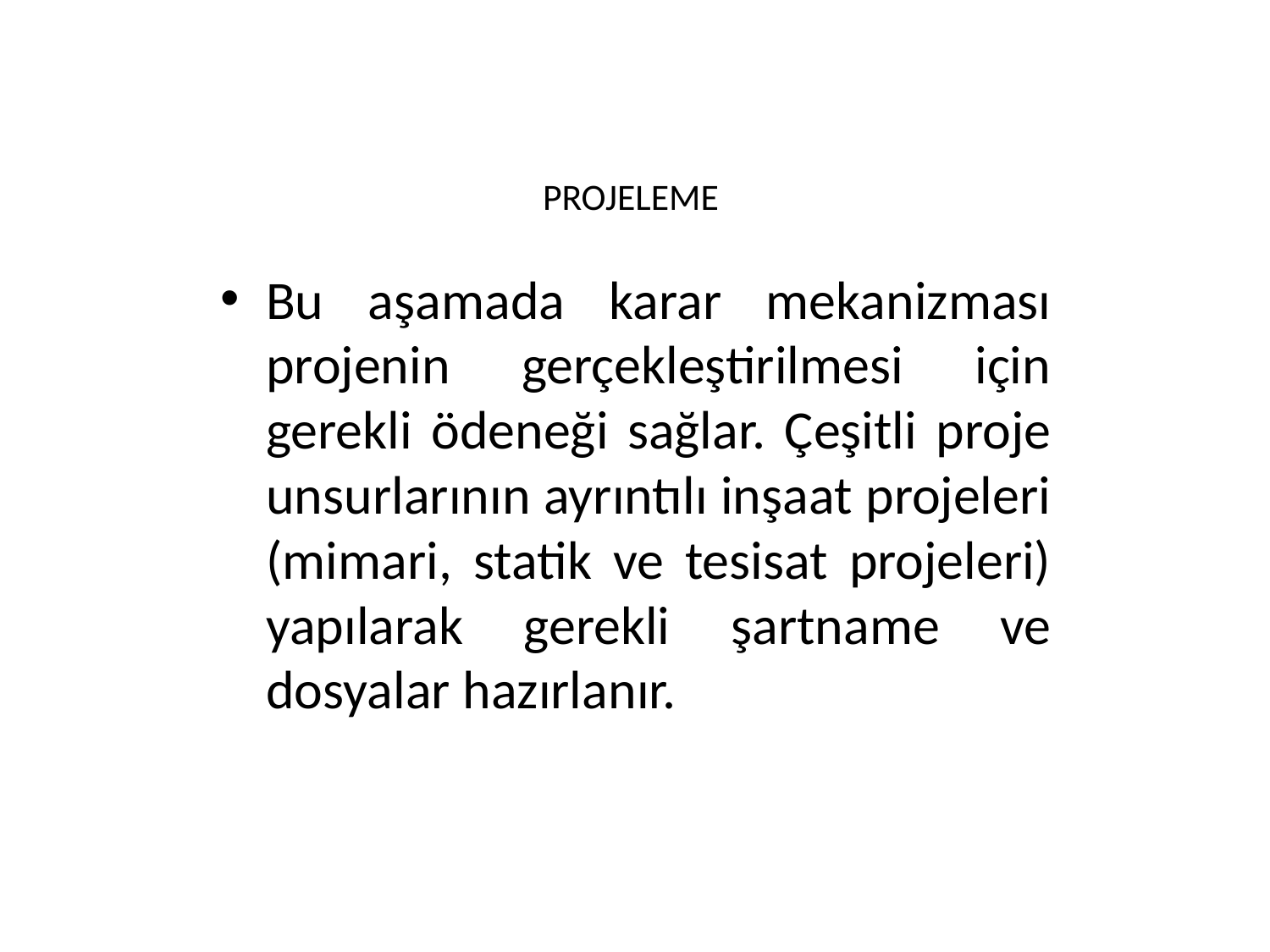

# PROJELEME
Bu aşamada karar mekanizması projenin gerçekleştirilmesi için gerekli ödeneği sağlar. Çeşitli proje unsurlarının ayrıntılı inşaat projeleri (mimari, statik ve tesisat projeleri) yapılarak gerekli şartname ve dosyalar hazırlanır.